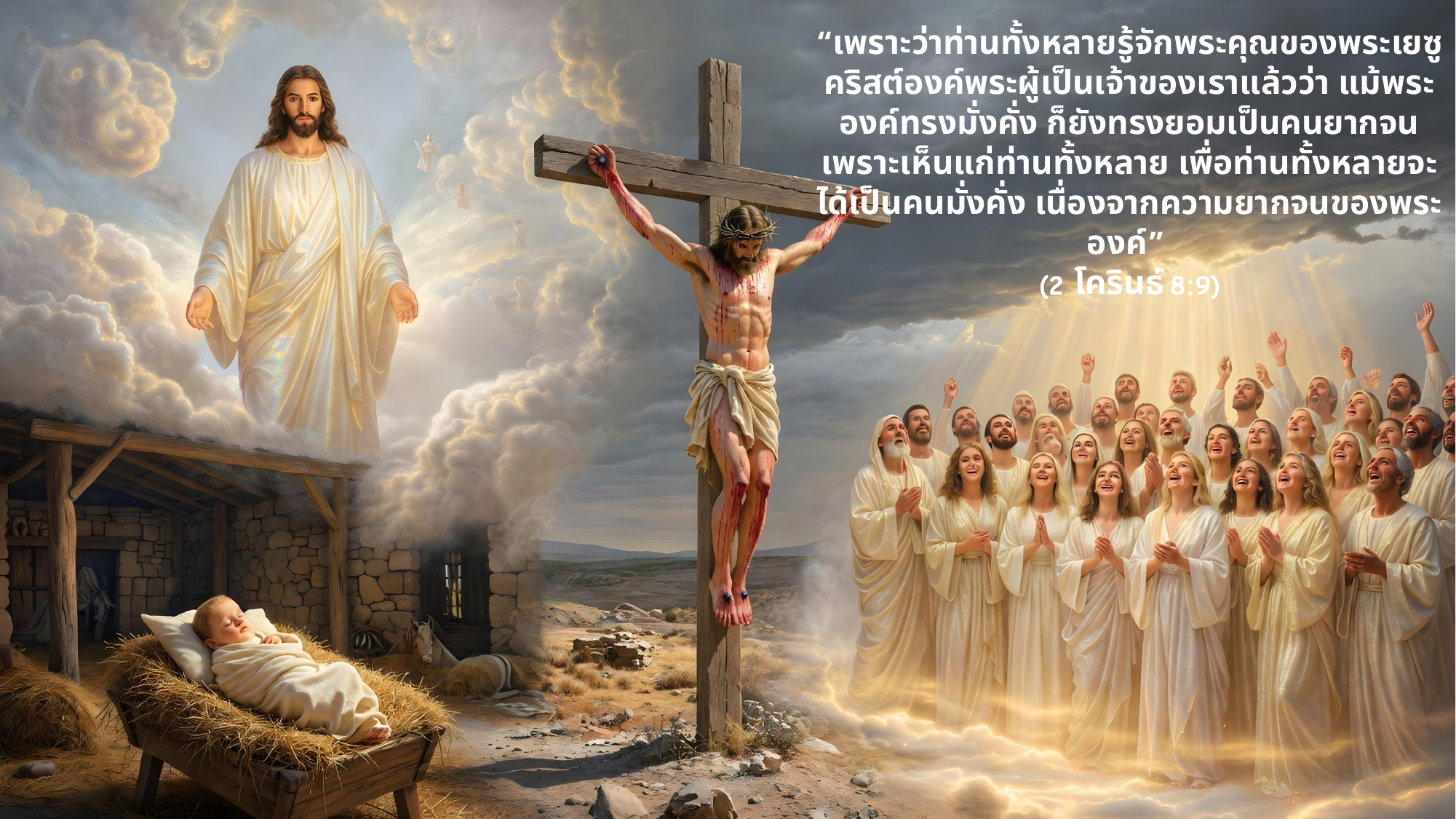

“เพราะ​ว่า​ท่าน​ทั้ง​หลาย​รู้​จัก​พระ​คุณ​ของ​พระ​เยซู​คริสต์​องค์​พระ​ผู้​เป็น​เจ้า​ของ​เรา​แล้ว​ว่า แม้​พระ​องค์​ทรง​มั่งคั่ง ก็​ยัง​ทรง​ยอม​เป็น​คน​ยาก​จน​เพราะ​เห็น​แก่​ท่าน​ทั้ง​หลาย เพื่อ​ท่าน​ทั้ง​หลาย​จะ​ได้​เป็น​คน​มั่งคั่ง เนื่อง​จาก​ความ​ยาก​จน​ของ​พระ​องค์”
(2 โครินธ์ 8:9)